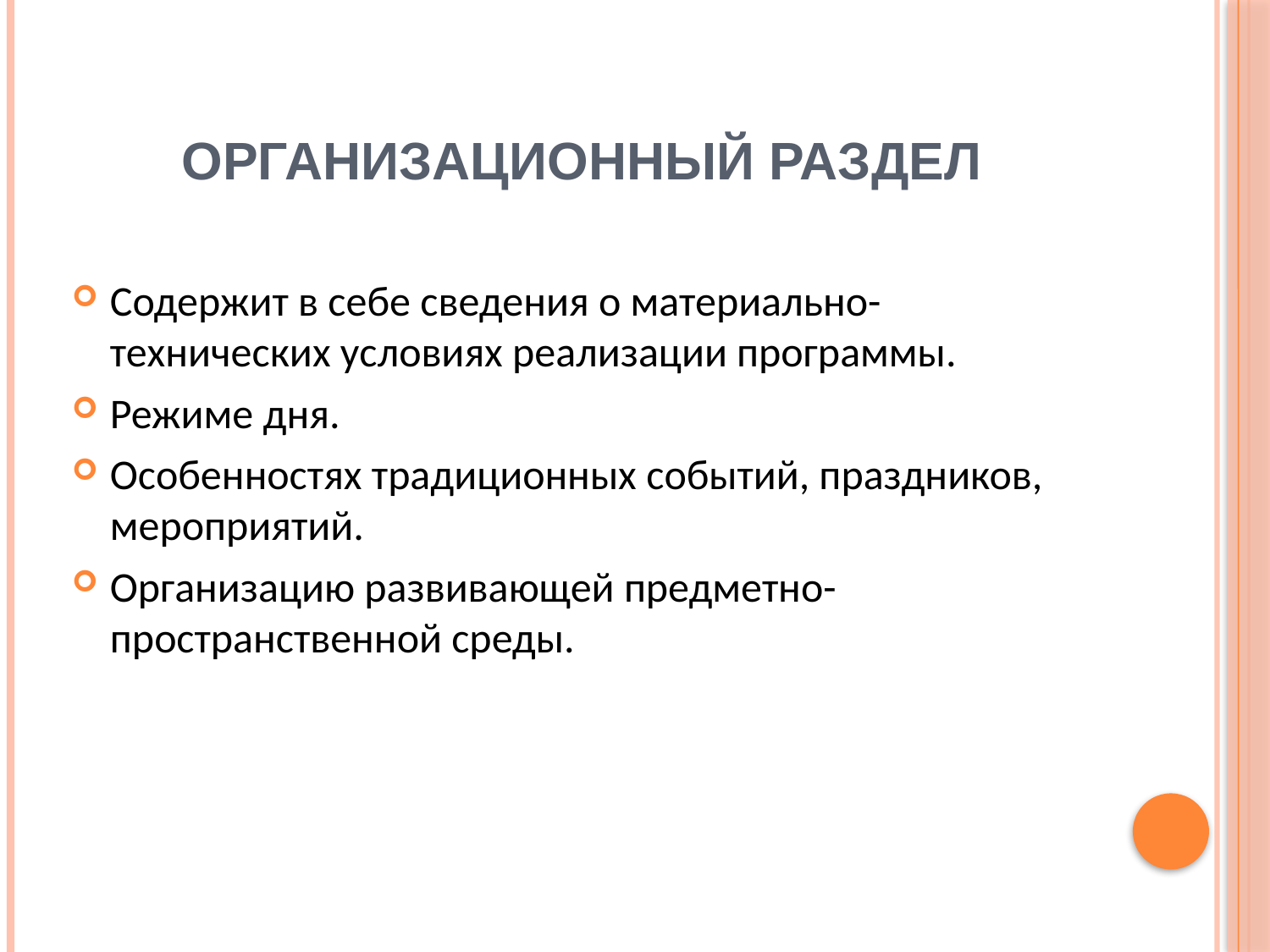

# Организационный раздел
Содержит в себе сведения о материально-технических условиях реализации программы.
Режиме дня.
Особенностях традиционных событий, праздников, мероприятий.
Организацию развивающей предметно-пространственной среды.